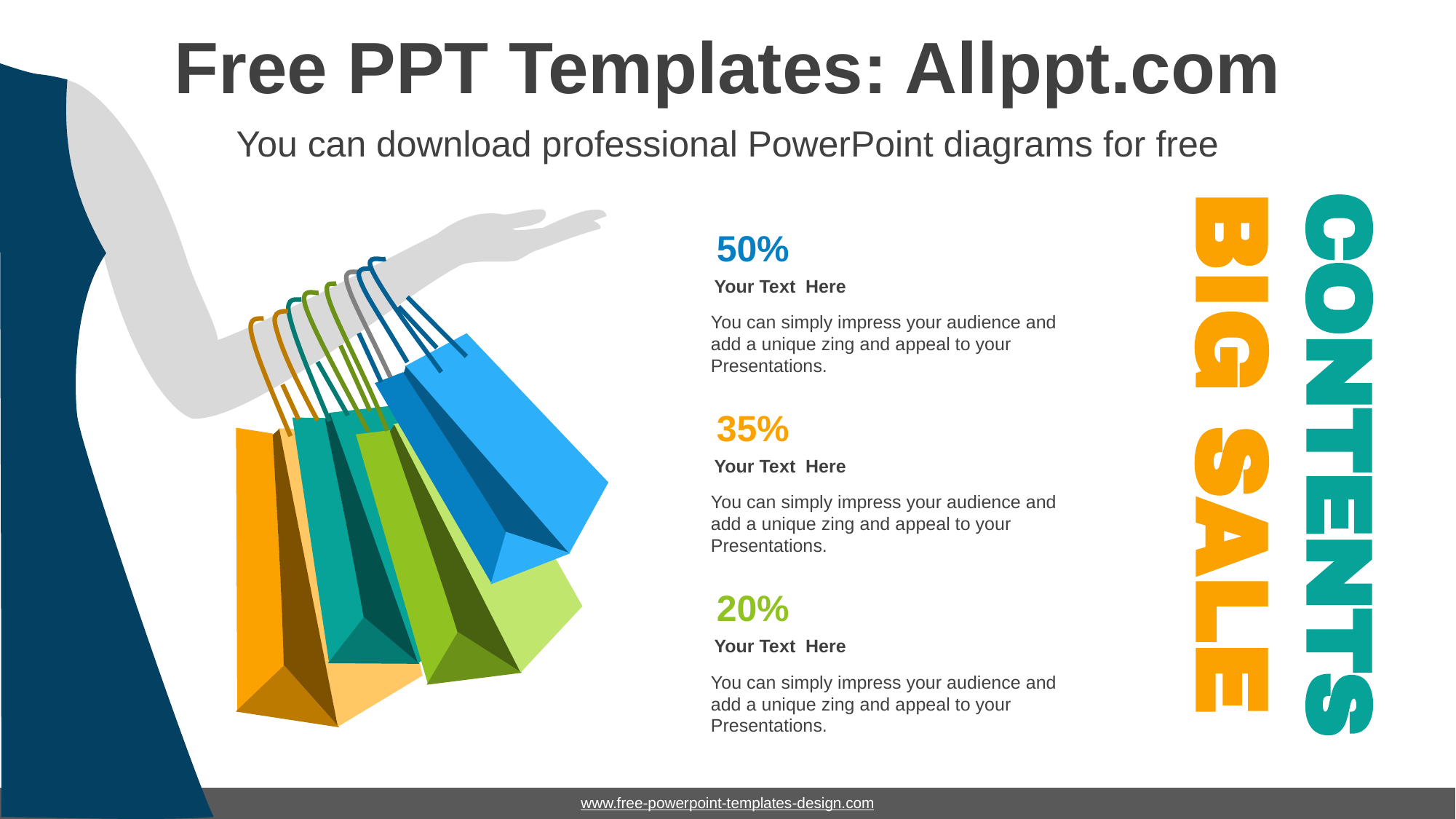

# Free PPT Templates: Allppt.com

You can download professional PowerPoint diagrams for free
50%
Your Text  Here
You can simply impress your audience and add a unique zing and appeal to your Presentations.
35%
BIG SALE
CONTENTS
Your Text  Here
You can simply impress your audience and add a unique zing and appeal to your Presentations.
20%
Your Text  Here
You can simply impress your audience and add a unique zing and appeal to your Presentations.
www.free-powerpoint-templates-design.com